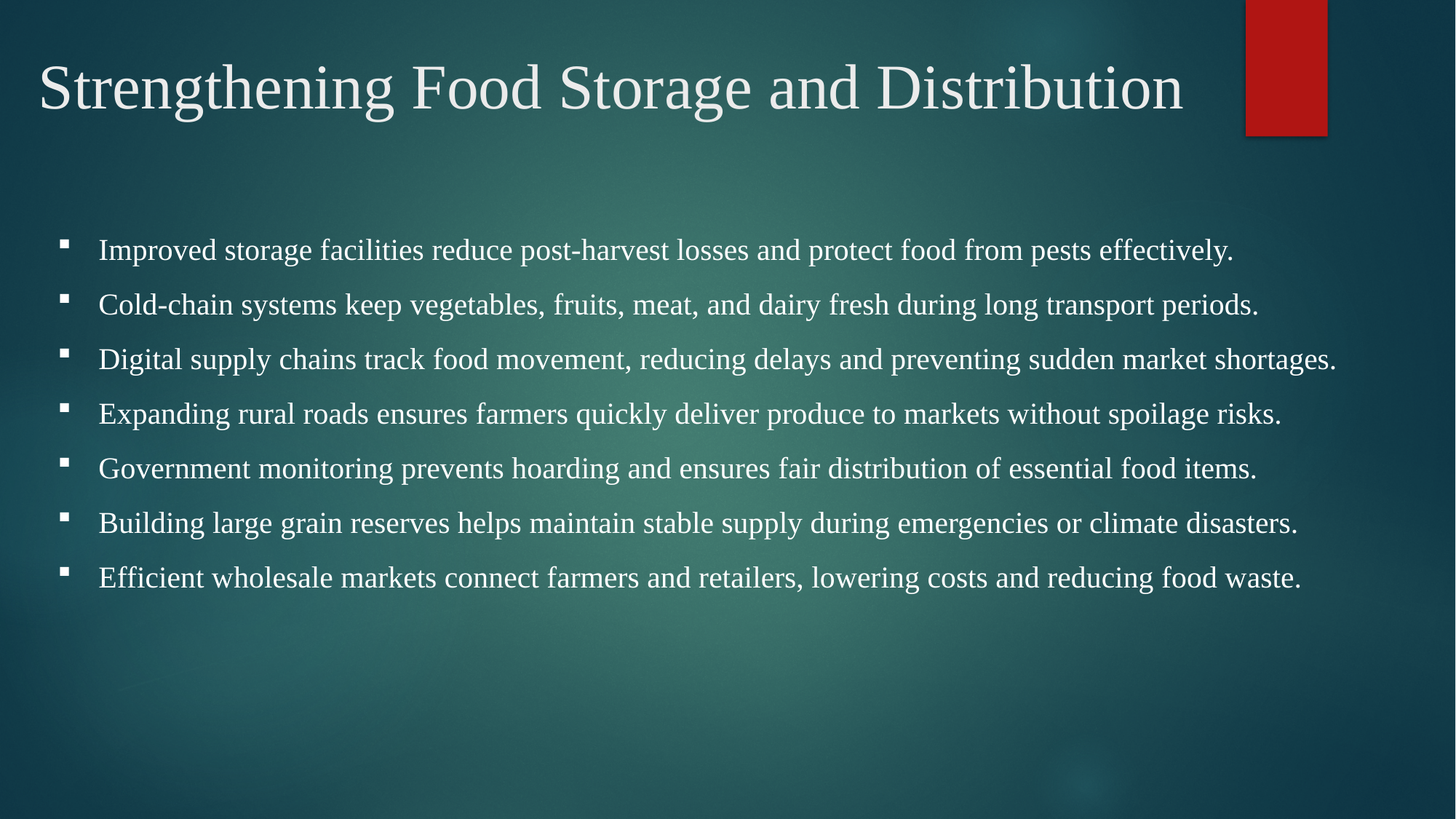

# Strengthening Food Storage and Distribution
Improved storage facilities reduce post-harvest losses and protect food from pests effectively.
Cold-chain systems keep vegetables, fruits, meat, and dairy fresh during long transport periods.
Digital supply chains track food movement, reducing delays and preventing sudden market shortages.
Expanding rural roads ensures farmers quickly deliver produce to markets without spoilage risks.
Government monitoring prevents hoarding and ensures fair distribution of essential food items.
Building large grain reserves helps maintain stable supply during emergencies or climate disasters.
Efficient wholesale markets connect farmers and retailers, lowering costs and reducing food waste.